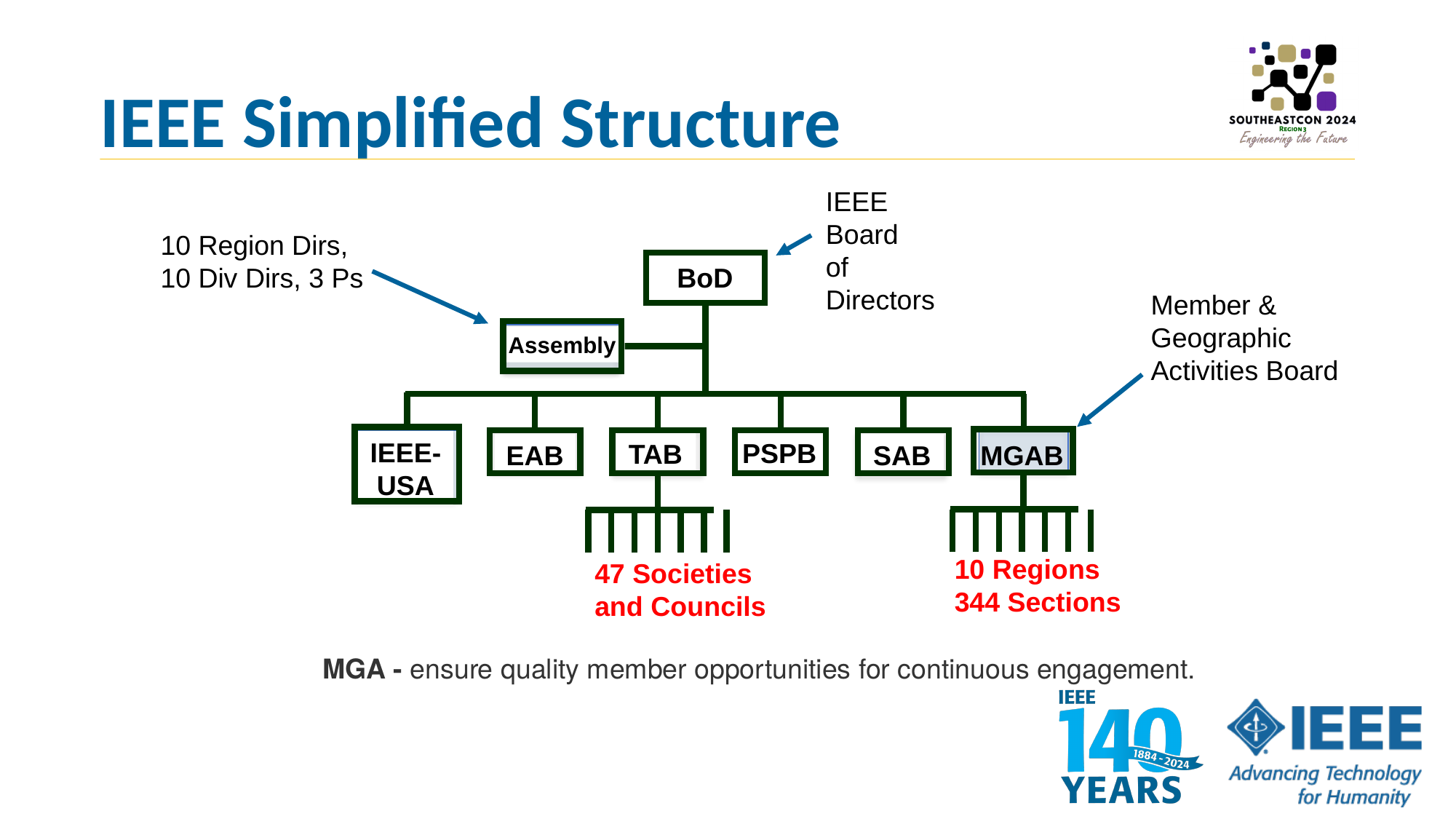

# IEEE Simplified Structure
IEEE Board
of Directors
10 Region Dirs, 10 Div Dirs, 3 Ps

BoD
Member & Geographic
Activities Board

Assembly

IEEE-USA

PSPB

TAB
EAB
SAB
MGAB
10 Regions
344 Sections
47 Societies
and Councils
MGA - ensure quality member opportunities for continuous engagement.